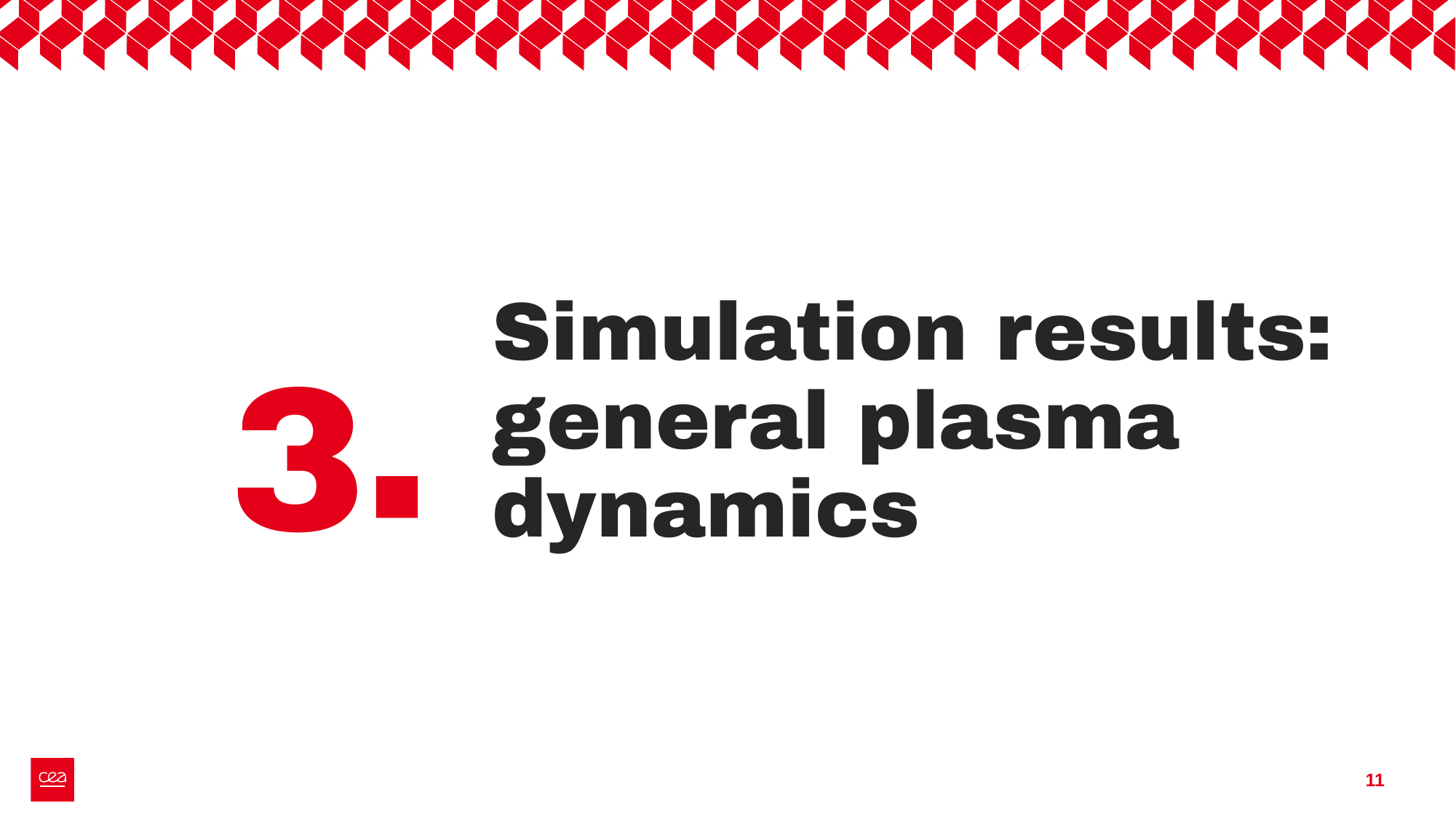

3
# Simulation results: general plasma dynamics
11